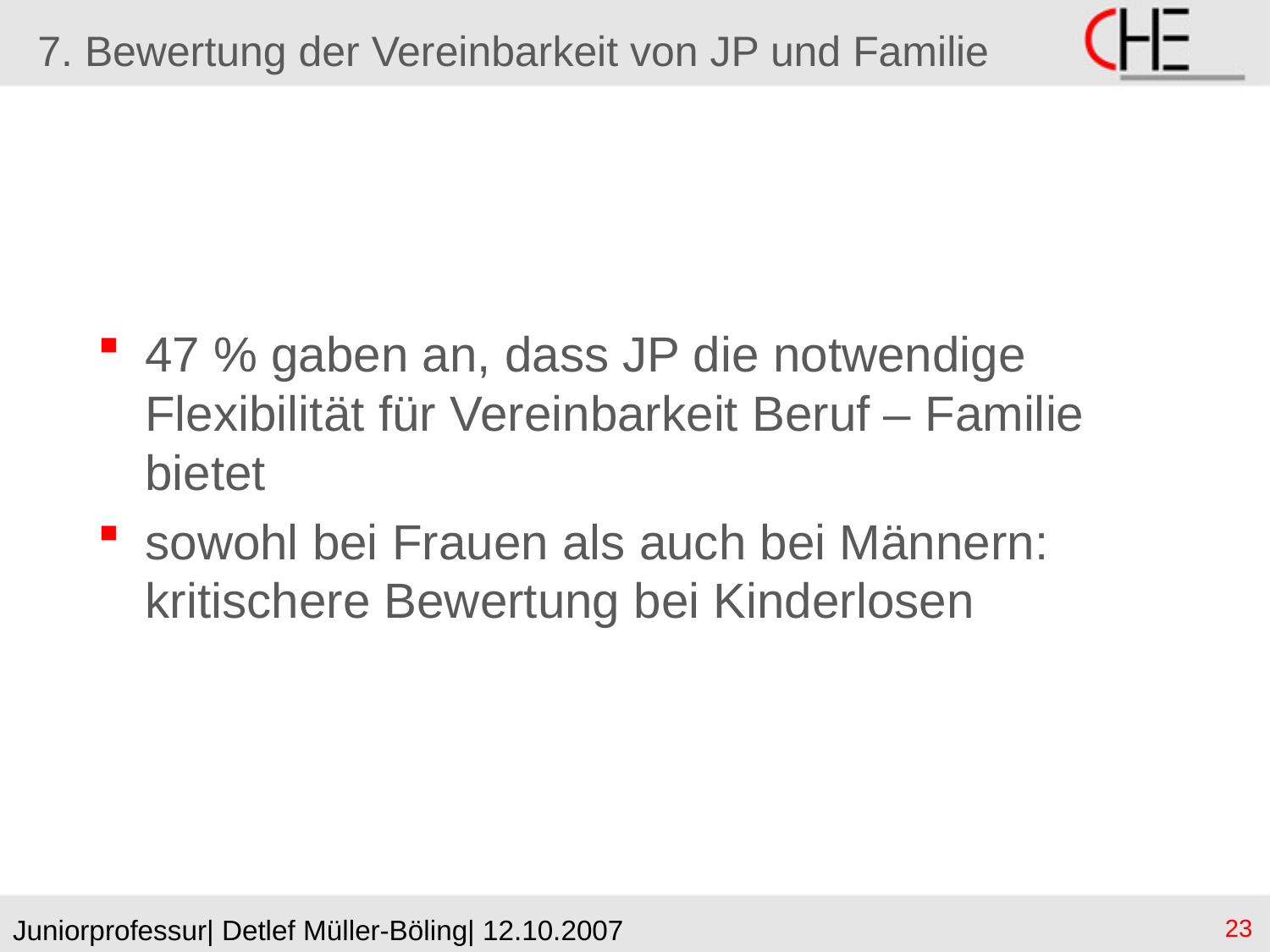

# 7. Bewertung der Vereinbarkeit von JP und Familie
47 % gaben an, dass JP die notwendige Flexibilität für Vereinbarkeit Beruf – Familie bietet
sowohl bei Frauen als auch bei Männern: kritischere Bewertung bei Kinderlosen

Juniorprofessur| Detlef Müller-Böling| 12.10.2007
23